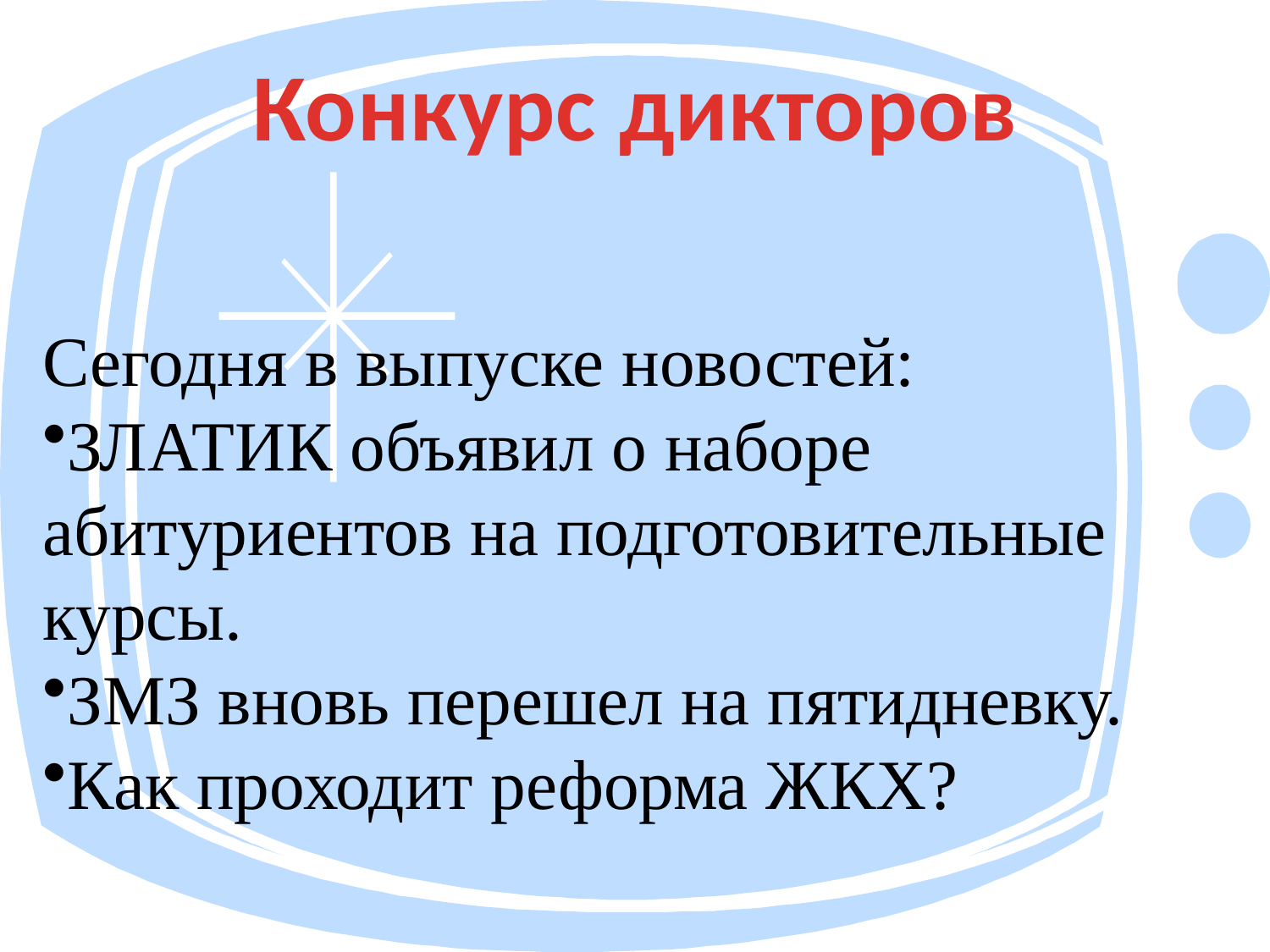

Конкурс дикторов
Сегодня в выпуске новостей:
ЗЛАТИК объявил о наборе абитуриентов на подготовительные курсы.
ЗМЗ вновь перешел на пятидневку.
Как проходит реформа ЖКХ?